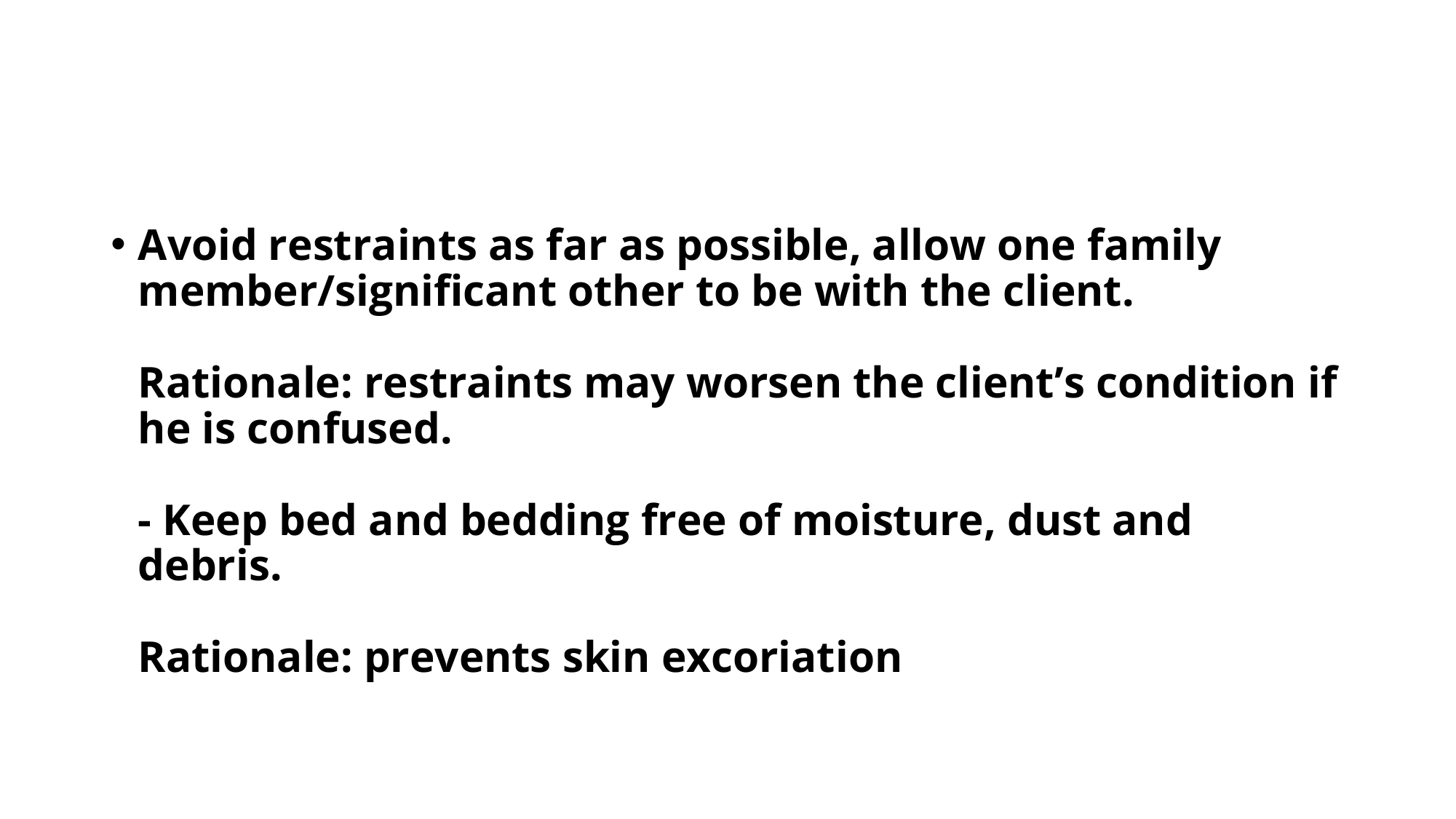

Avoid restraints as far as possible, allow one family member/significant other to be with the client.
Rationale: restraints may worsen the client’s condition if he is confused.
- Keep bed and bedding free of moisture, dust and debris.
Rationale: prevents skin excoriation